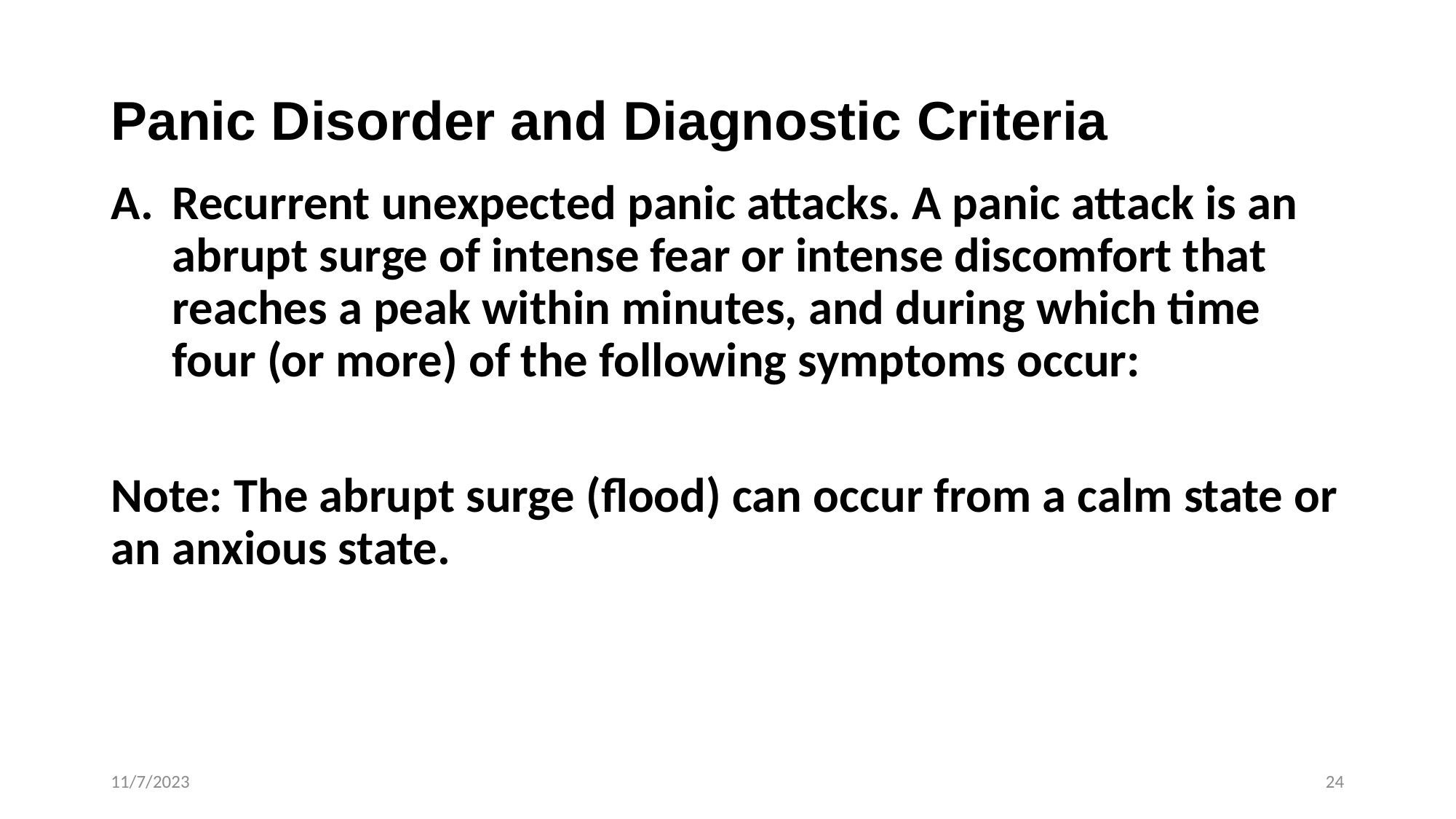

# Panic Disorder and Diagnostic Criteria
Recurrent unexpected panic attacks. A panic attack is an abrupt surge of intense fear or intense discomfort that reaches a peak within minutes, and during which time four (or more) of the following symptoms occur:

Note: The abrupt surge (flood) can occur from a calm state or an anxious state.
11/7/2023
24